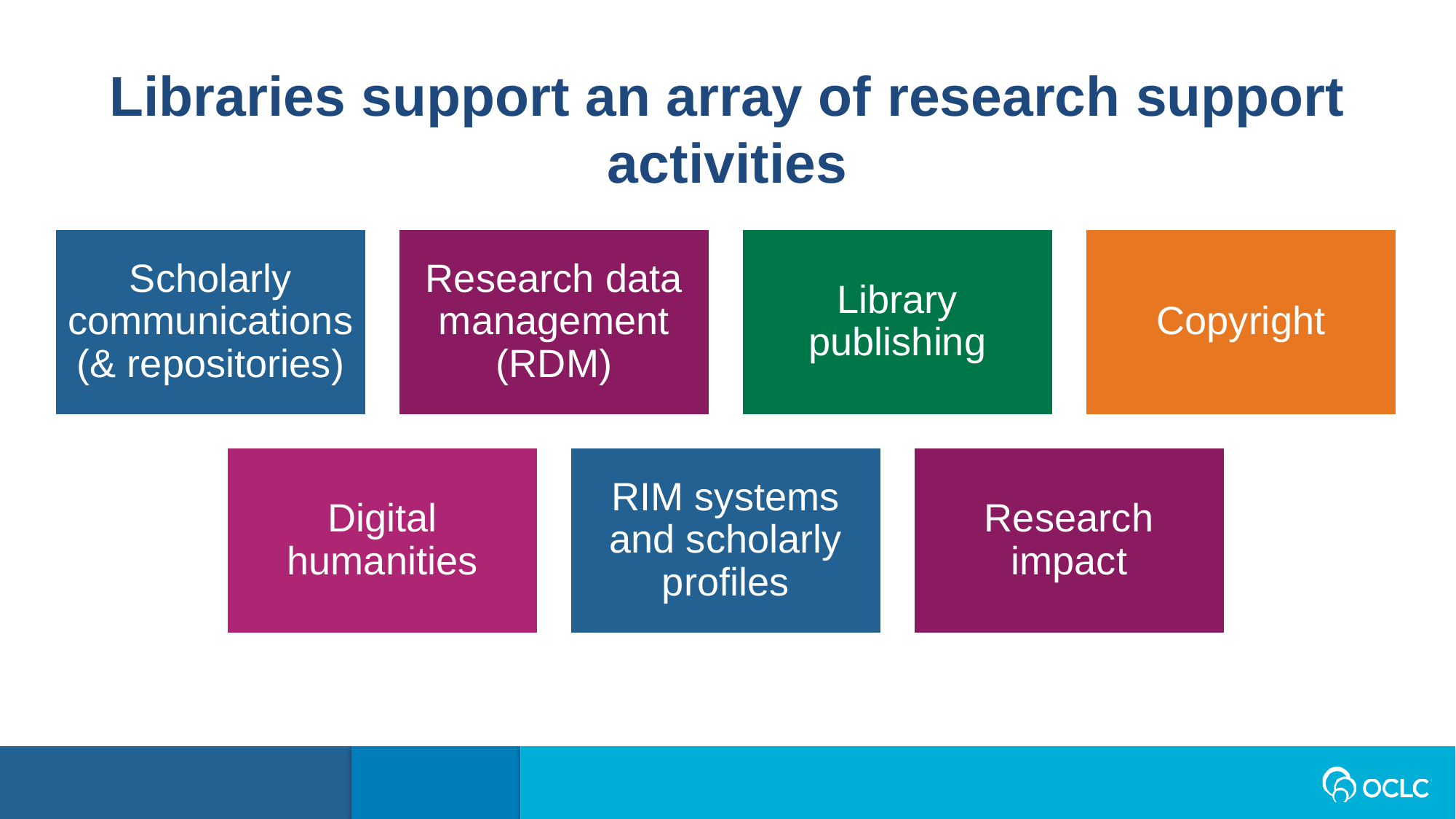

Libraries support an array of research support activities
Scholarly communications (& repositories)
Research data management (RDM)
Library publishing
Copyright
Digital humanities
RIM systems and scholarly profiles
Research impact